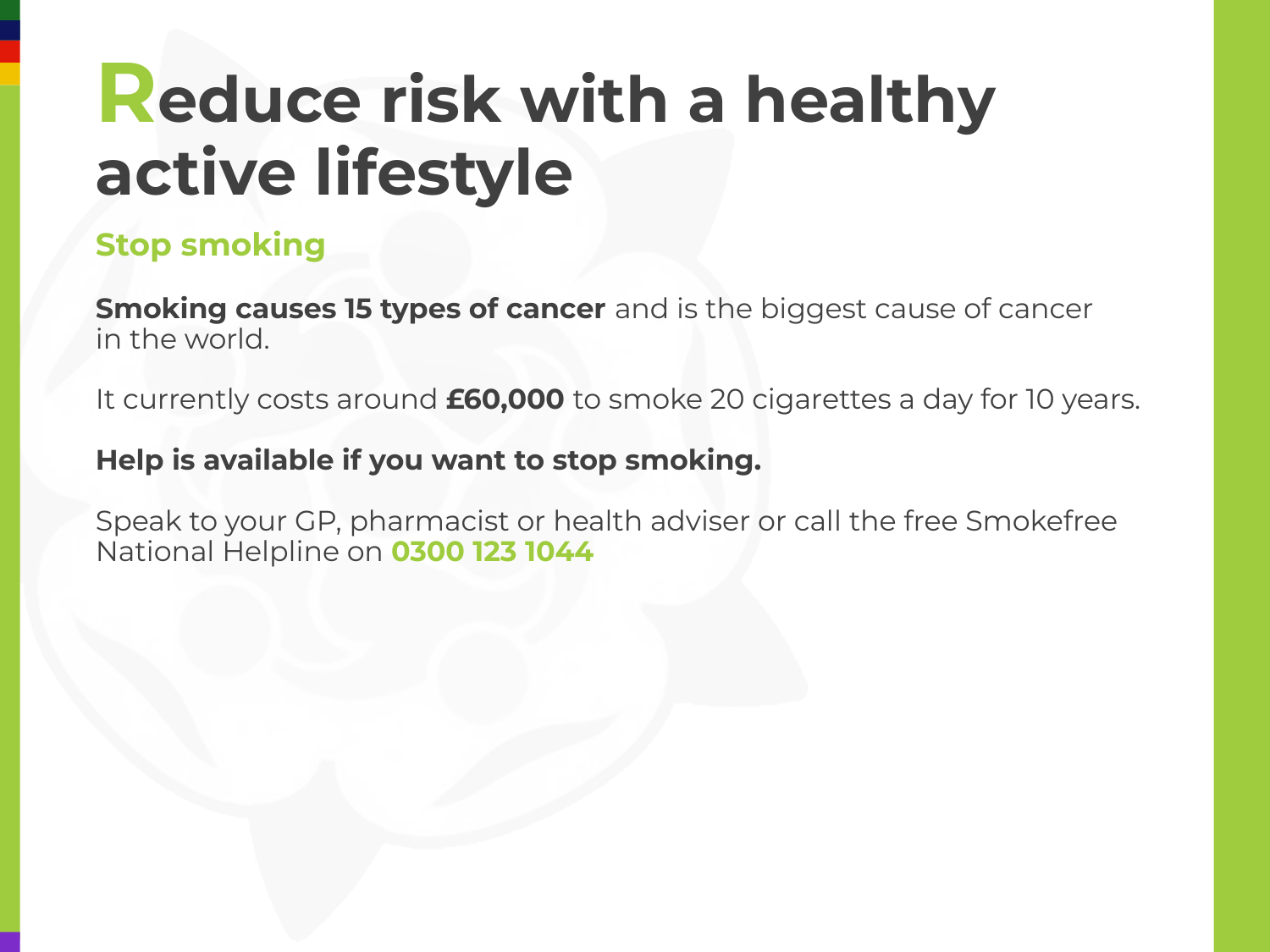

# Reduce risk with a healthy active lifestyle
Stop smoking
Smoking causes 15 types of cancer and is the biggest cause of cancer
in the world.

It currently costs around £60,000 to smoke 20 cigarettes a day for 10 years.

Help is available if you want to stop smoking.
Speak to your GP, pharmacist or health adviser or call the free Smokefree National Helpline on 0300 123 1044